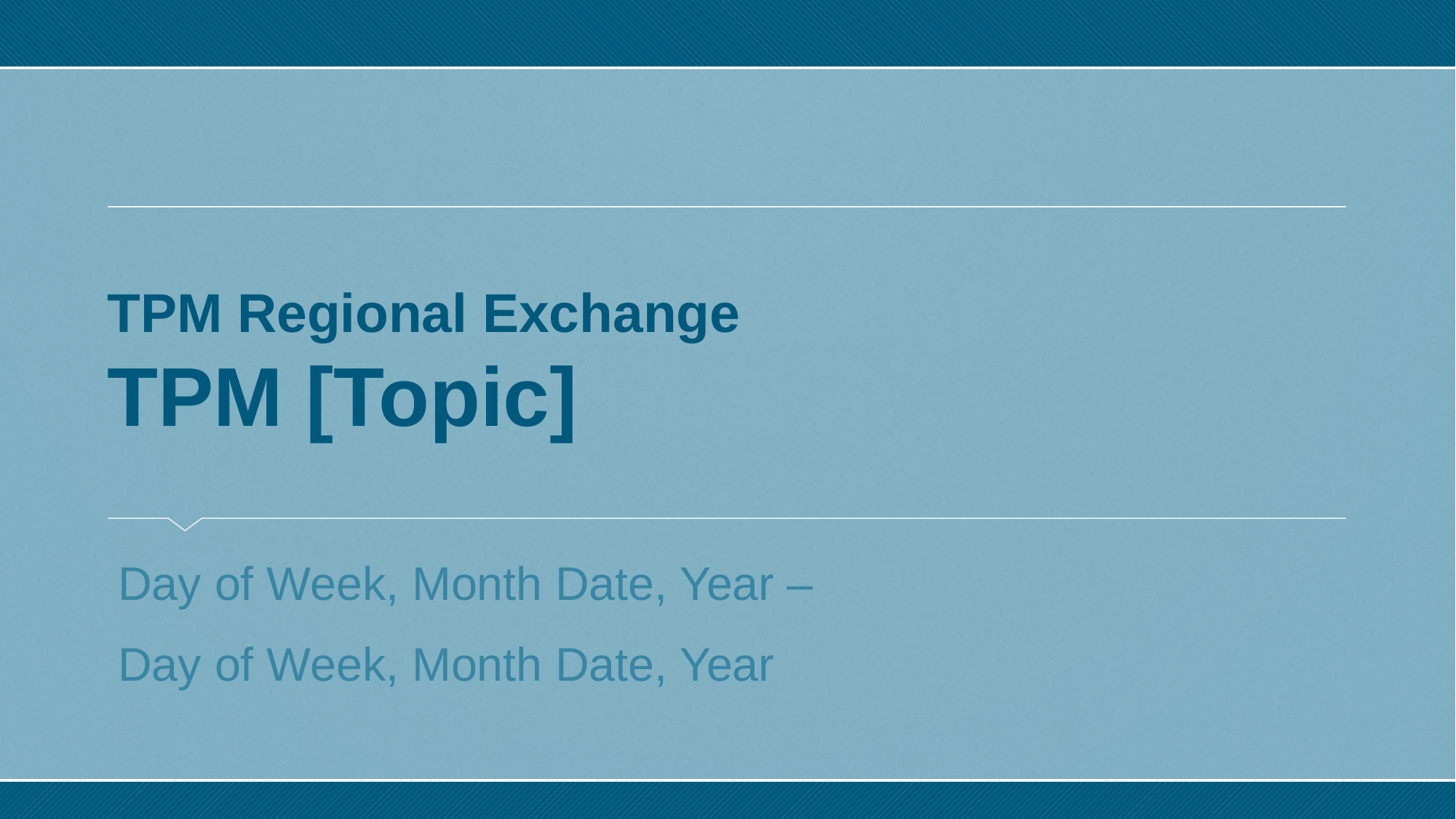

# TPM Regional Exchange TPM [Topic]
Day of Week, Month Date, Year –
Day of Week, Month Date, Year